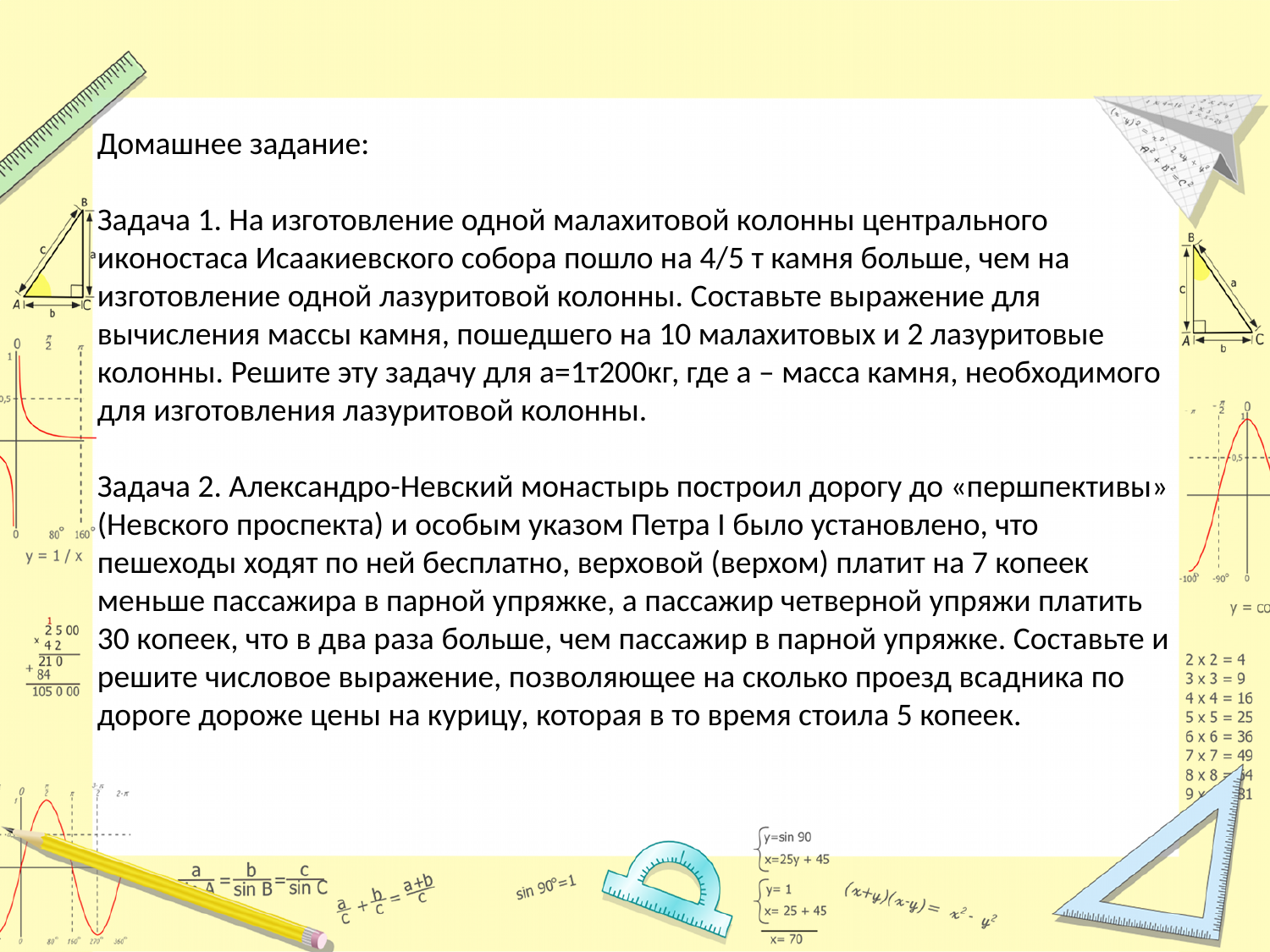

Домашнее задание:

Задача 1. На изготовление одной малахитовой колонны центрального иконостаса Исаакиевского собора пошло на 4/5 т камня больше, чем на изготовление одной лазуритовой колонны. Составьте выражение для вычисления массы камня, пошедшего на 10 малахитовых и 2 лазуритовые колонны. Решите эту задачу для а=1т200кг, где а – масса камня, необходимого для изготовления лазуритовой колонны.

Задача 2. Александро-Невский монастырь построил дорогу до «першпективы» (Невского проспекта) и особым указом Петра I было установлено, что пешеходы ходят по ней бесплатно, верховой (верхом) платит на 7 копеек меньше пассажира в парной упряжке, а пассажир четверной упряжи платить 30 копеек, что в два раза больше, чем пассажир в парной упряжке. Составьте и решите числовое выражение, позволяющее на сколько проезд всадника по дороге дороже цены на курицу, которая в то время стоила 5 копеек.